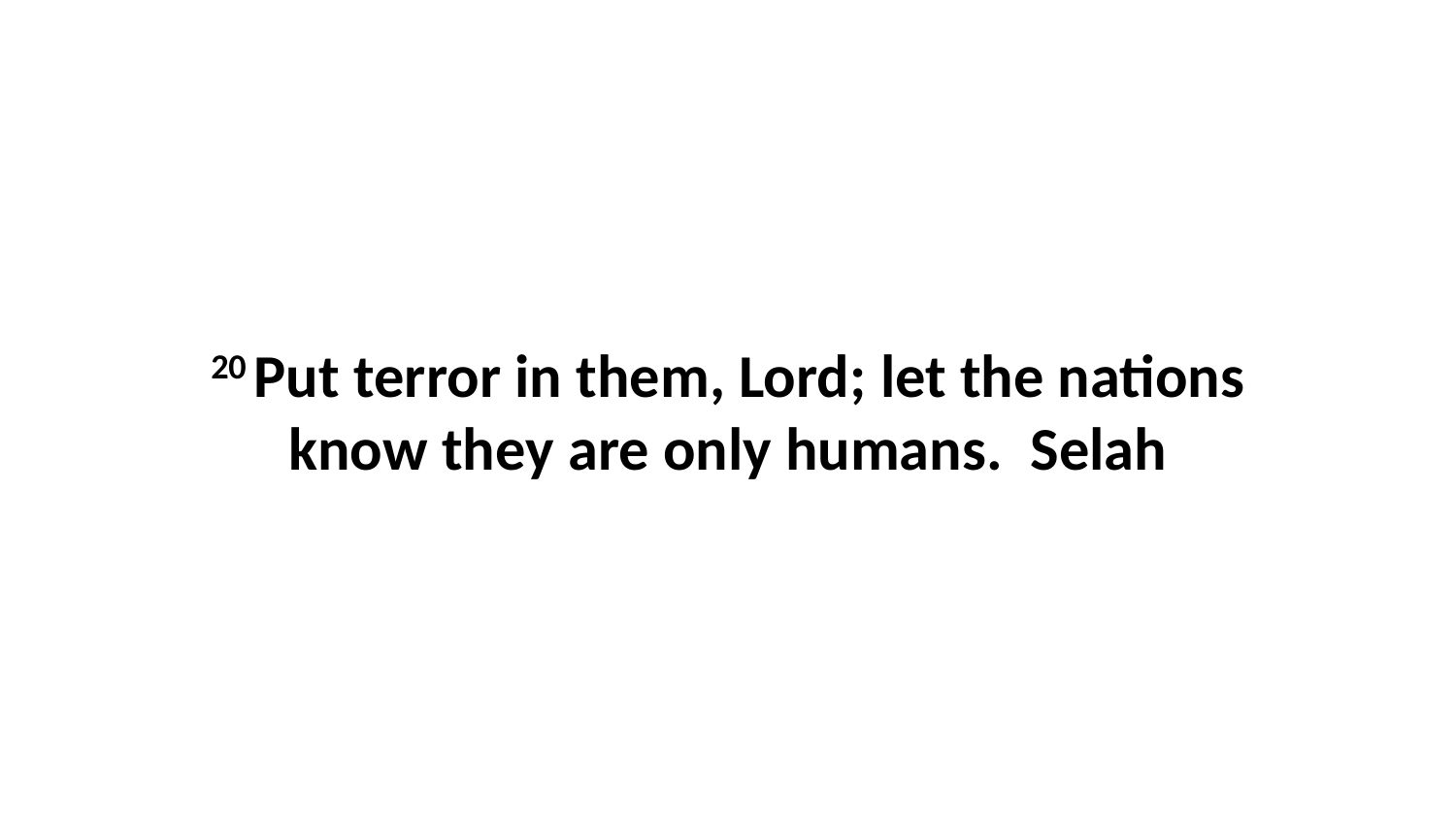

20 Put terror in them, Lord; let the nations know they are only humans.  Selah